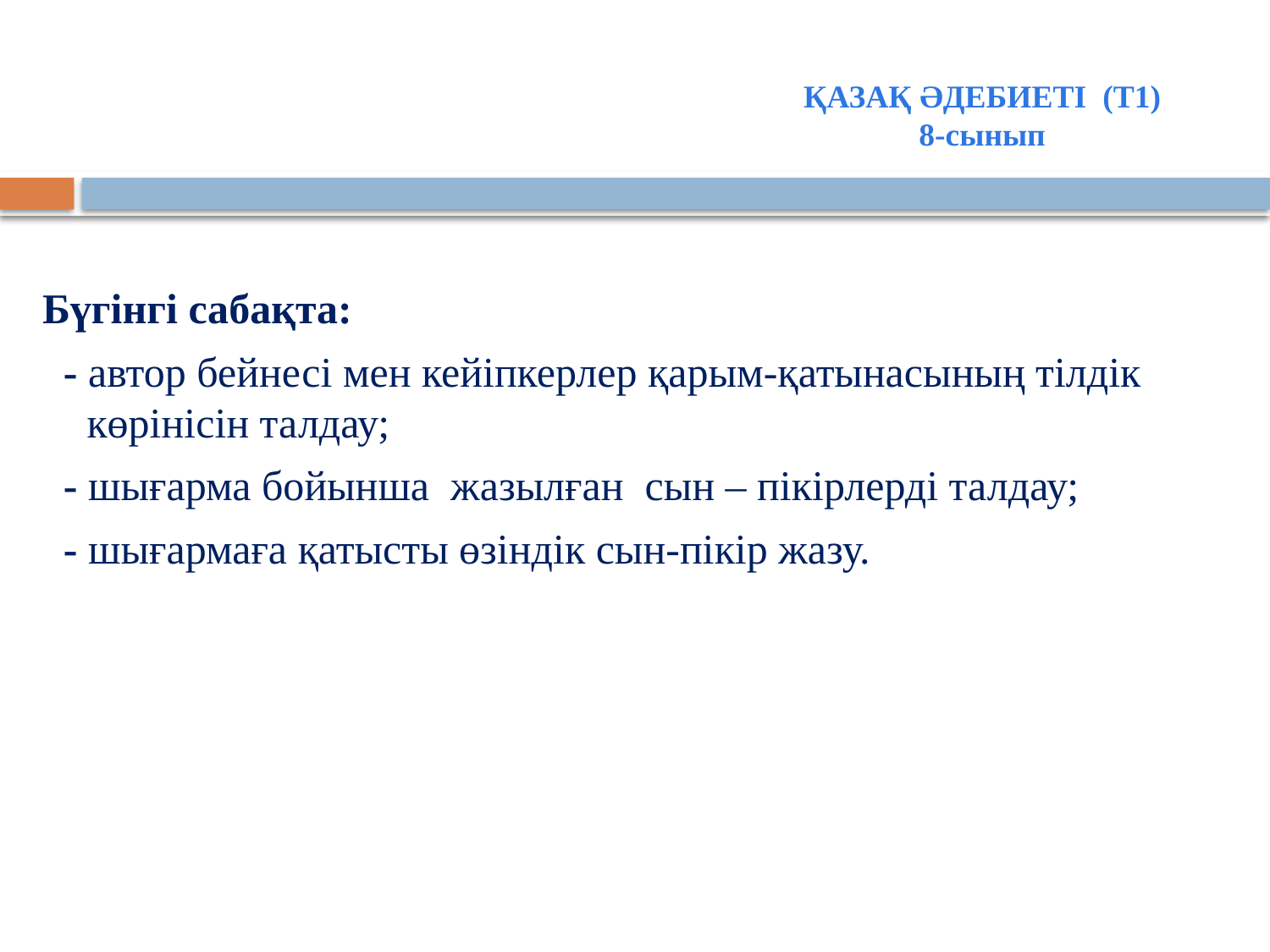

ҚАЗАҚ ӘДЕБИЕТІ  (Т1)
8-сынып

Бүгінгі сабақта:
  - автор бейнесі мен кейіпкерлер қарым-қатынасының тілдік көрінісін талдау;
  - шығарма бойынша  жазылған  сын – пікірлерді талдау;
  - шығармаға қатысты өзіндік сын-пікір жазу.